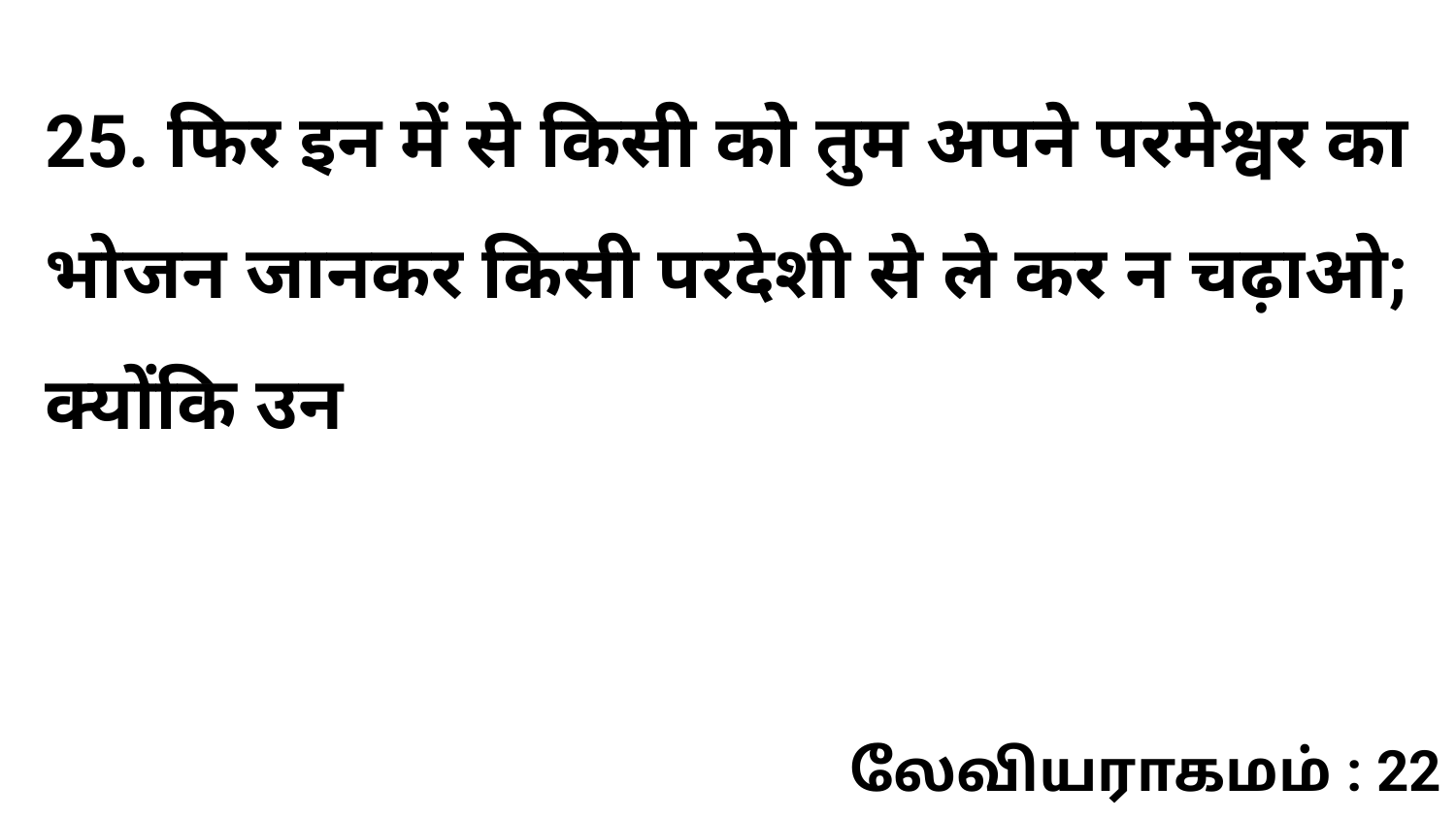

25. फिर इन में से किसी को तुम अपने परमेश्वर का भोजन जानकर किसी परदेशी से ले कर न चढ़ाओ; क्योंकि उन
லேவியராகமம் : 22